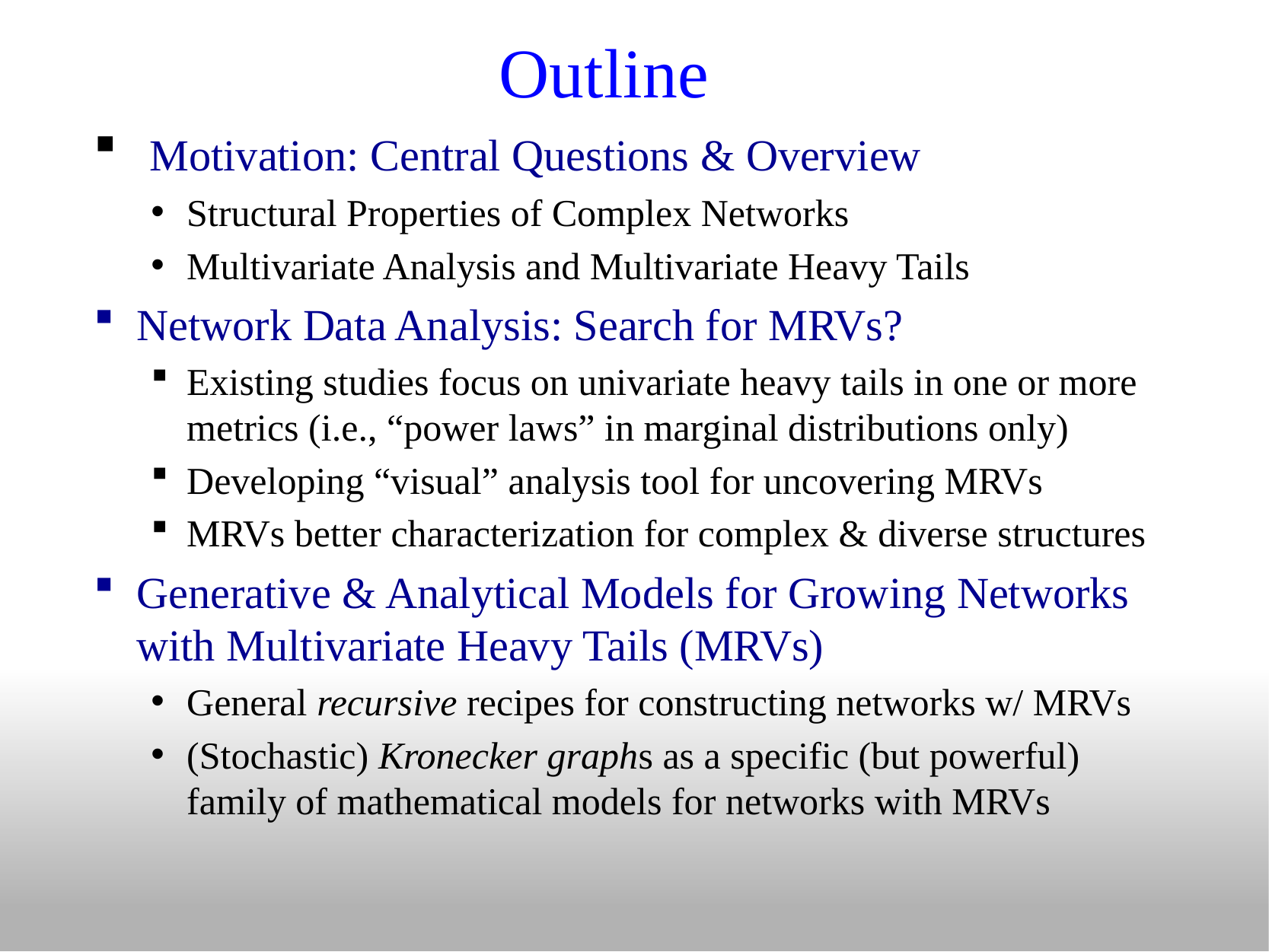

# Outline
 Motivation: Central Questions & Overview
Structural Properties of Complex Networks
Multivariate Analysis and Multivariate Heavy Tails
Network Data Analysis: Search for MRVs?
Existing studies focus on univariate heavy tails in one or more metrics (i.e., “power laws” in marginal distributions only)
Developing “visual” analysis tool for uncovering MRVs
MRVs better characterization for complex & diverse structures
Generative & Analytical Models for Growing Networks with Multivariate Heavy Tails (MRVs)
General recursive recipes for constructing networks w/ MRVs
(Stochastic) Kronecker graphs as a specific (but powerful) family of mathematical models for networks with MRVs